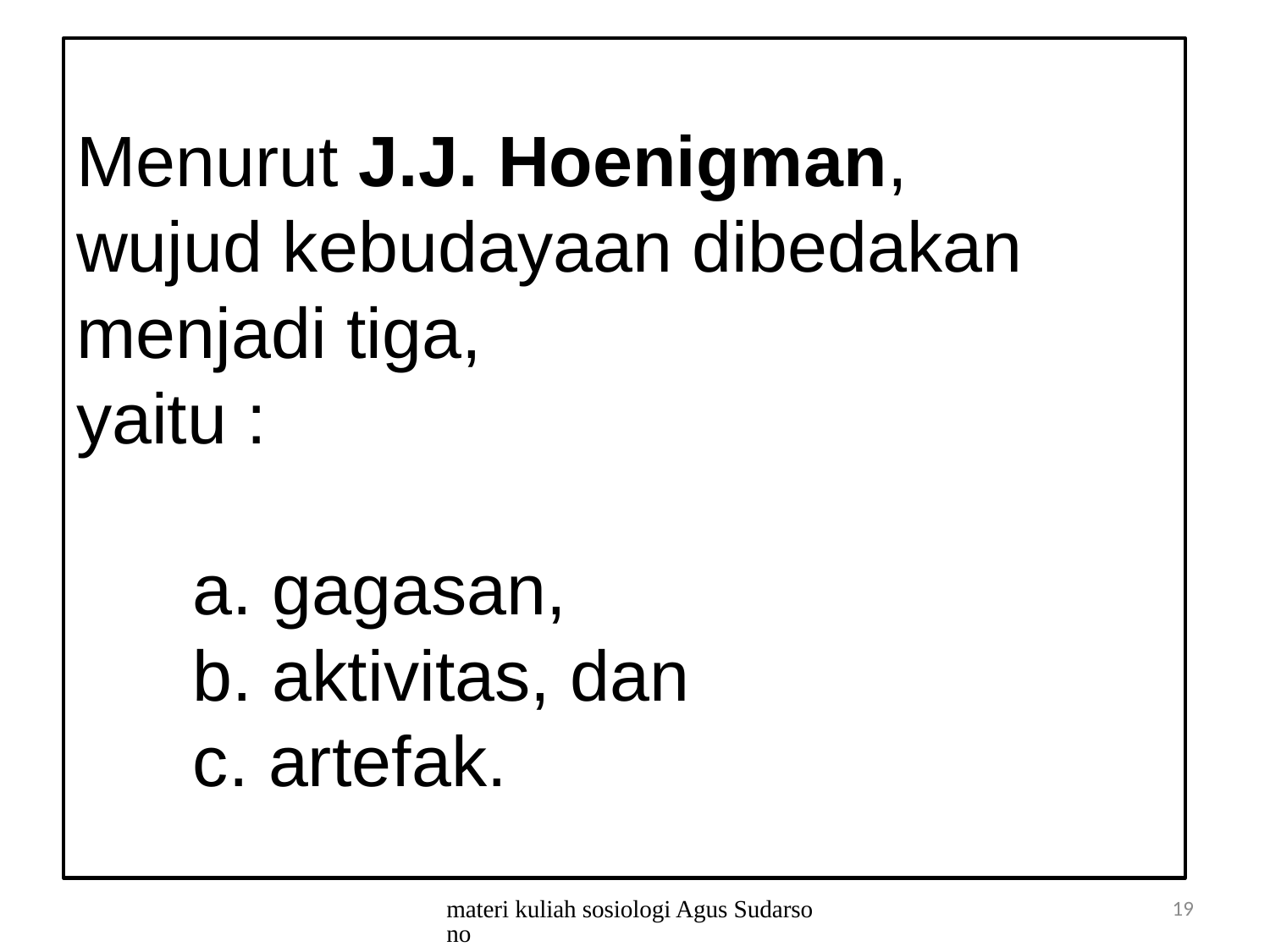

# Menurut J.J. Hoenigman, wujud kebudayaan dibedakan menjadi tiga, yaitu : a. gagasan, b. aktivitas, dan c. artefak.
materi kuliah sosiologi Agus Sudarsono
19